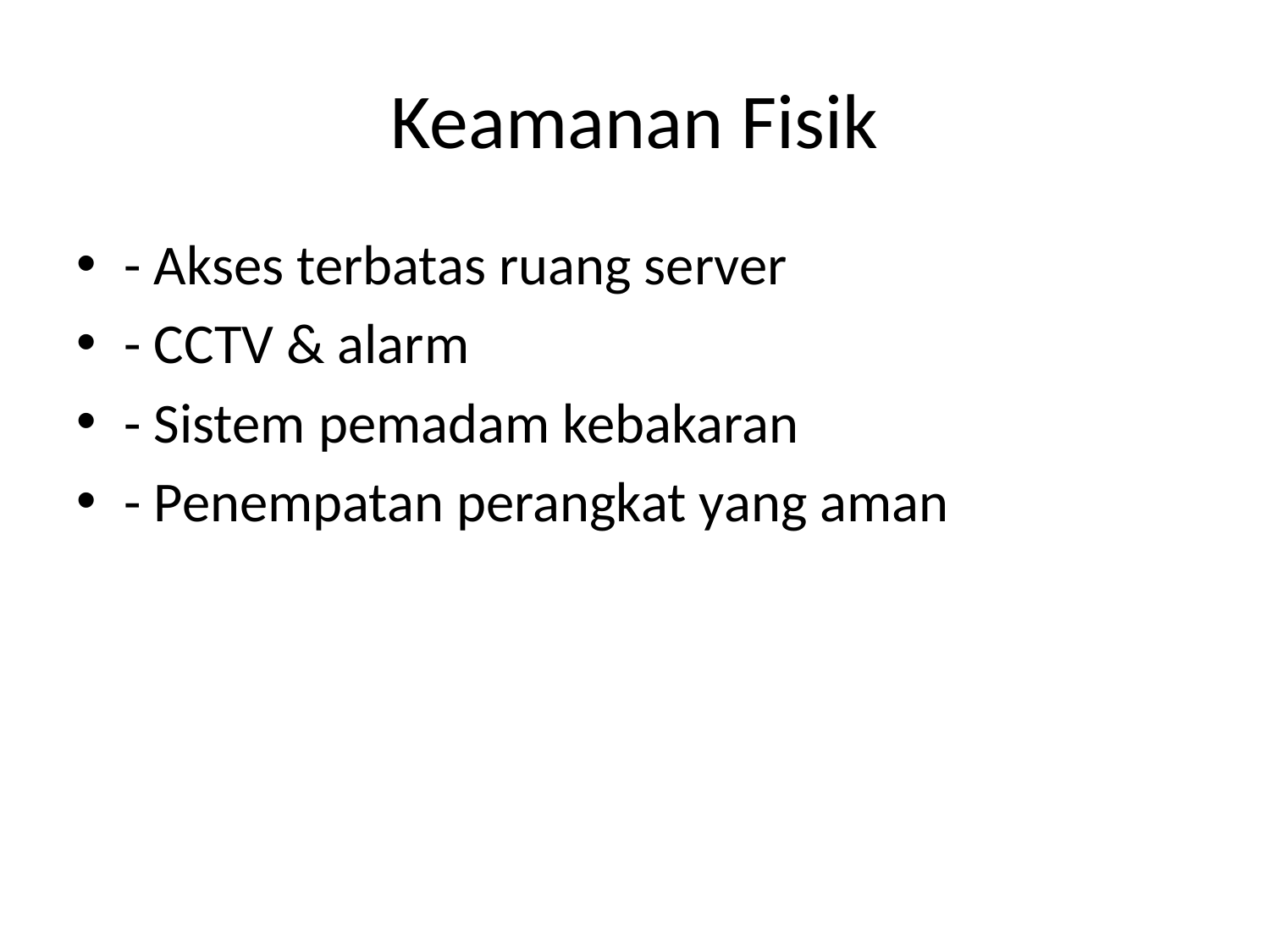

# Keamanan Fisik
- Akses terbatas ruang server
- CCTV & alarm
- Sistem pemadam kebakaran
- Penempatan perangkat yang aman